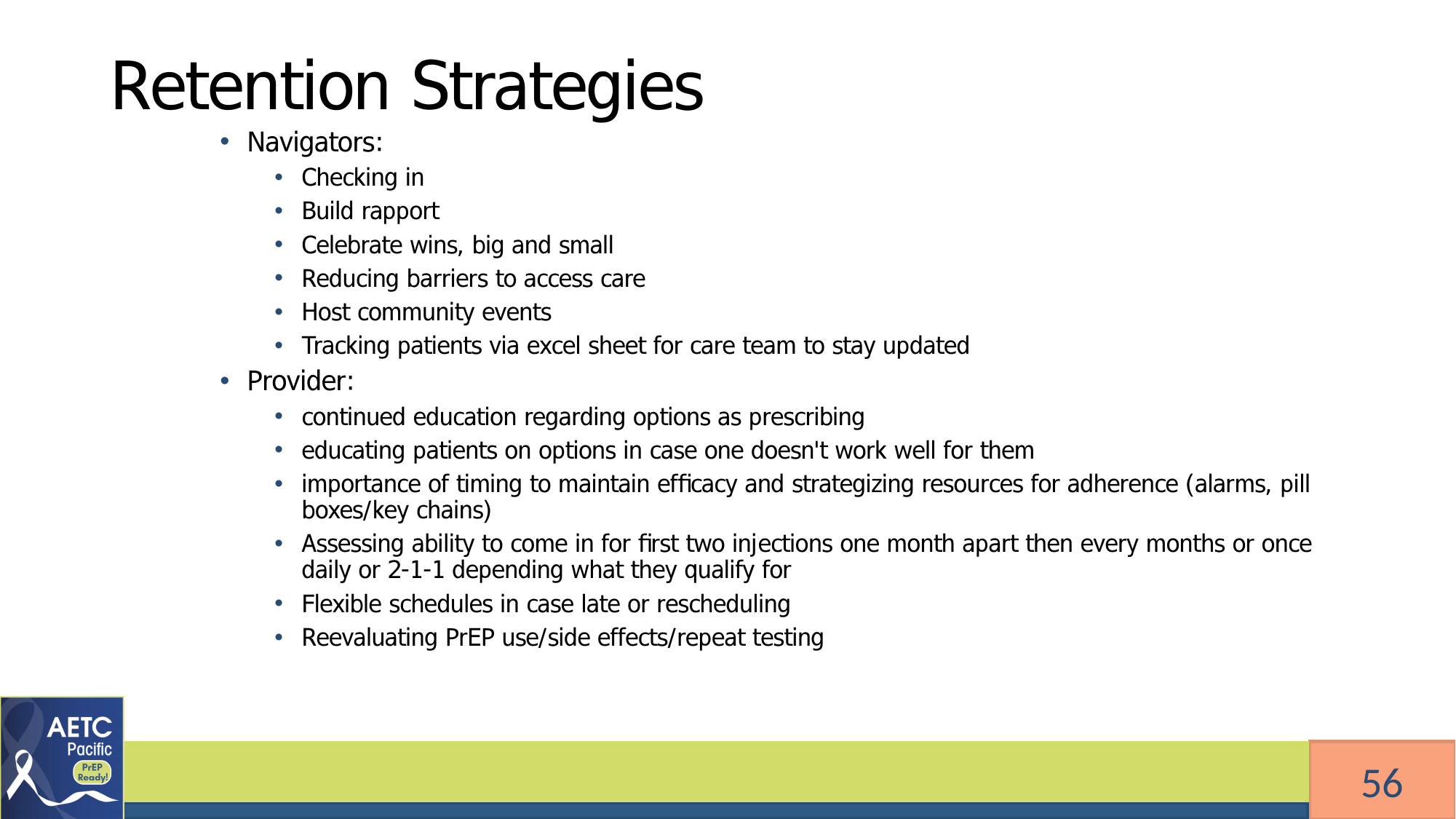

# Retention Strategies
Navigators:
Checking in
Build rapport
Celebrate wins, big and small
Reducing barriers to access care
Host community events
Tracking patients via excel sheet for care team to stay updated
Provider:
continued education regarding options as prescribing
educating patients on options in case one doesn't work well for them
importance of timing to maintain efficacy and strategizing resources for adherence (alarms, pill boxes/key chains)
Assessing ability to come in for first two injections one month apart then every months or once daily or 2-1-1 depending what they qualify for
Flexible schedules in case late or rescheduling
Reevaluating PrEP use/side effects/repeat testing